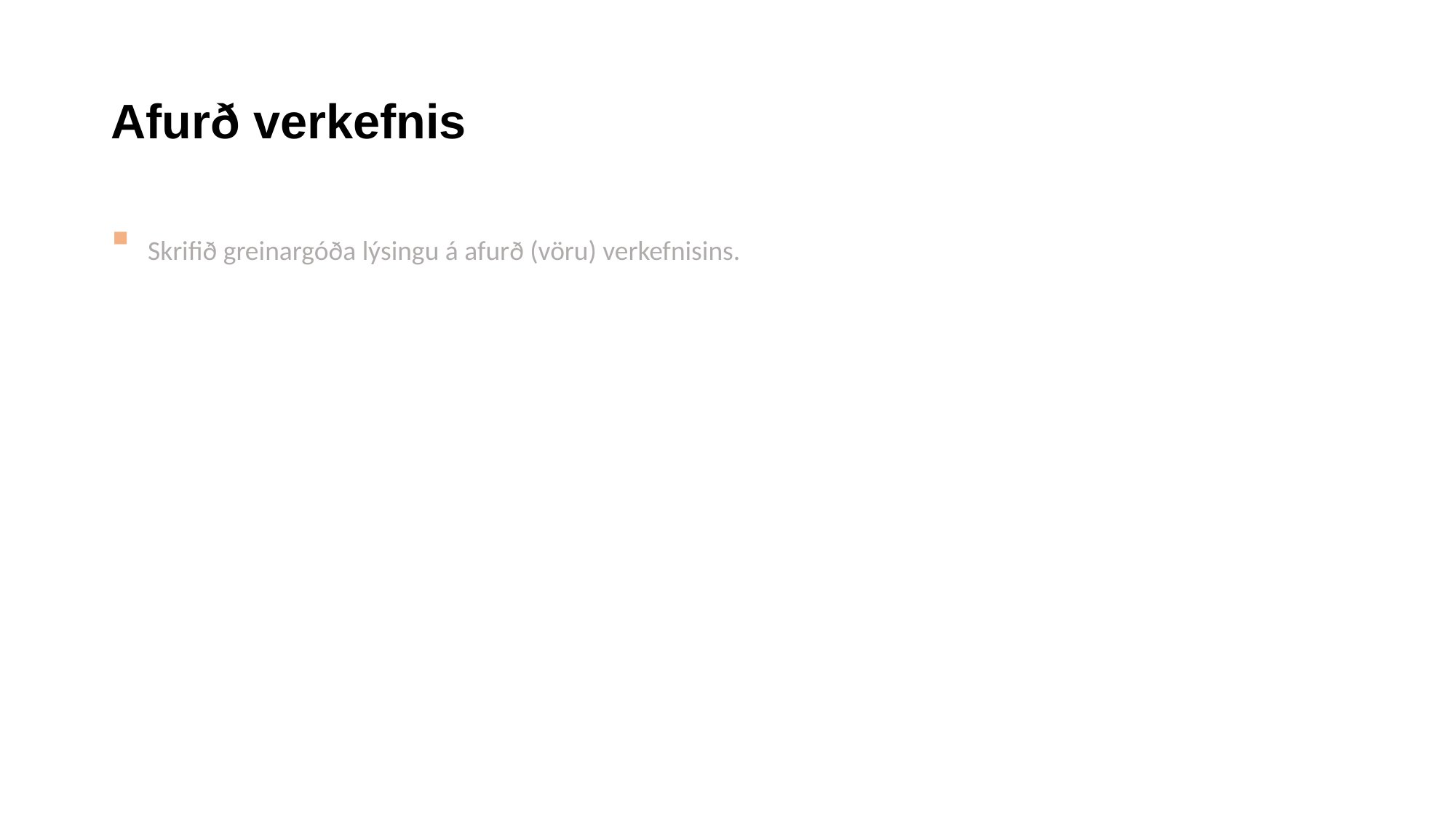

# Afurð verkefnis
 Skrifið greinargóða lýsingu á afurð (vöru) verkefnisins.